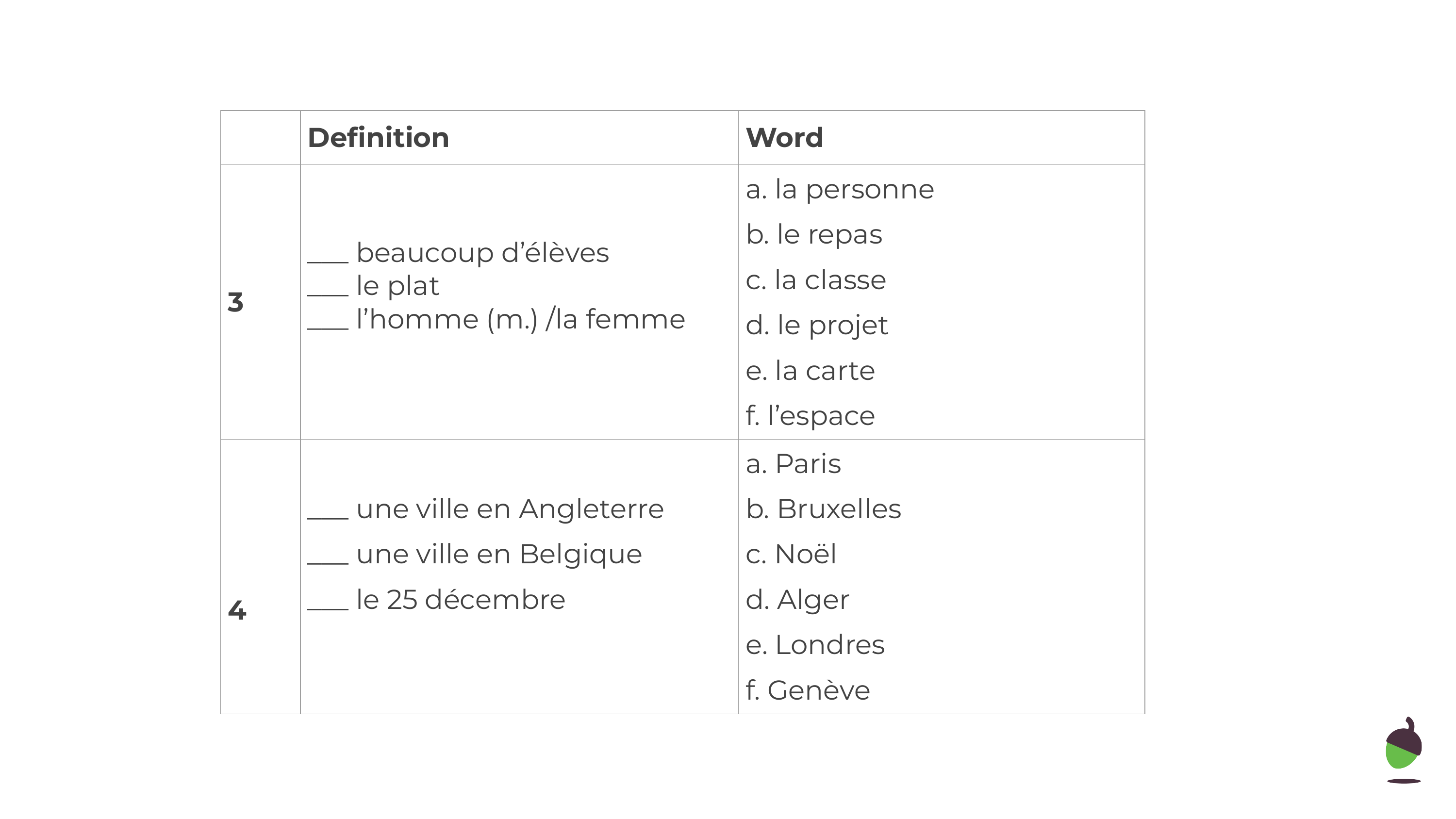

|  | Definition | Word |
| --- | --- | --- |
| 3 | \_\_\_ beaucoup d’élèves \_\_\_ le plat \_\_\_ l’homme (m.) /la femme | a. la personne b. le repas c. la classe d. le projet e. la carte f. l’espace |
| 4 | \_\_\_ une ville en Angleterre \_\_\_ une ville en Belgique \_\_\_ le 25 décembre | a. Paris b. Bruxelles c. Noël d. Alger e. Londres f. Genève |